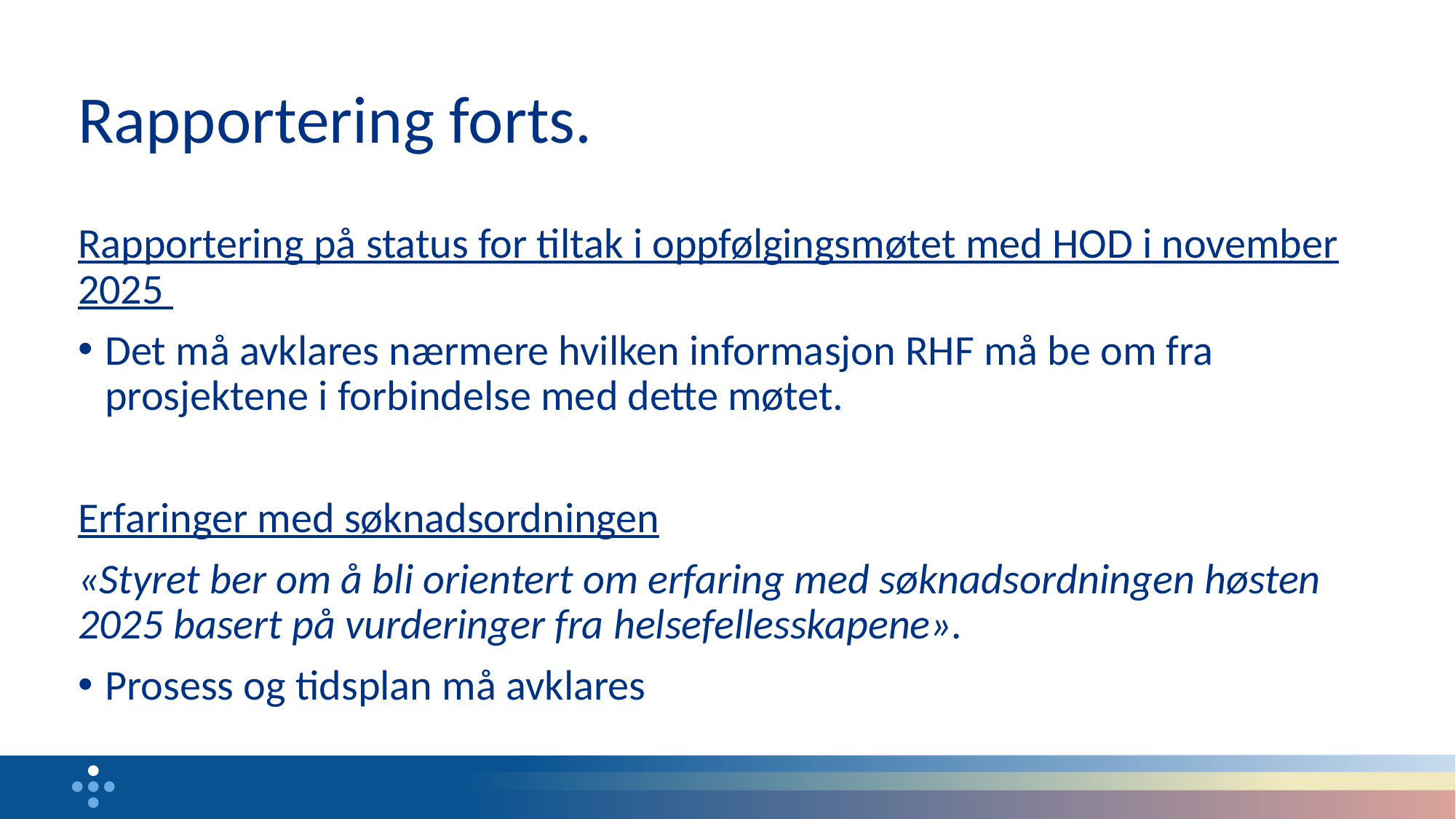

# Rapportering forts.
Rapportering på status for tiltak i oppfølgingsmøtet med HOD i november 2025
Det må avklares nærmere hvilken informasjon RHF må be om fra prosjektene i forbindelse med dette møtet.

Erfaringer med søknadsordningen
«Styret ber om å bli orientert om erfaring med søknadsordningen høsten 2025 basert på vurderinger fra helsefellesskapene».
Prosess og tidsplan må avklares